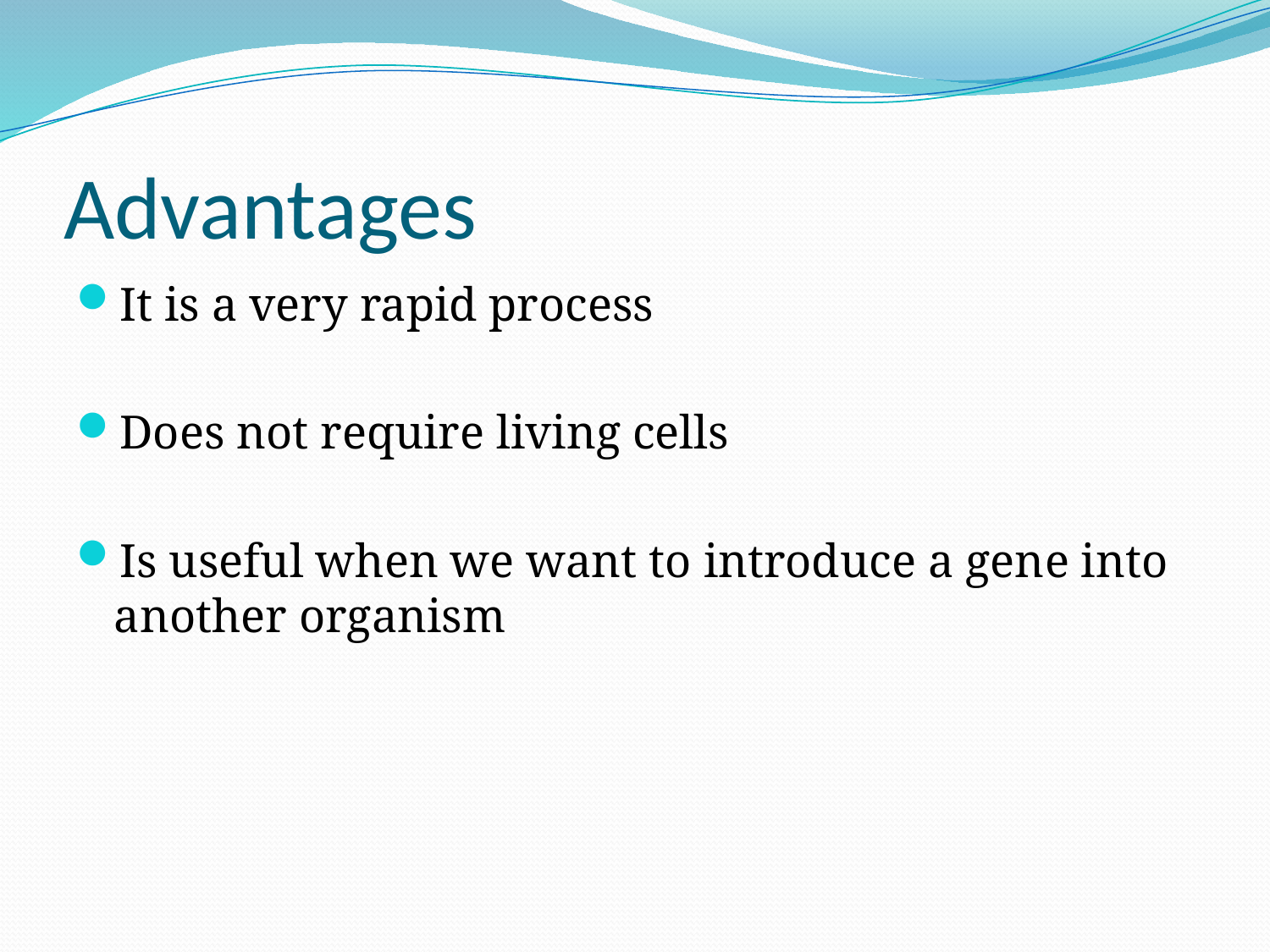

# Advantages
It is a very rapid process

Does not require living cells

Is useful when we want to introduce a gene into another organism